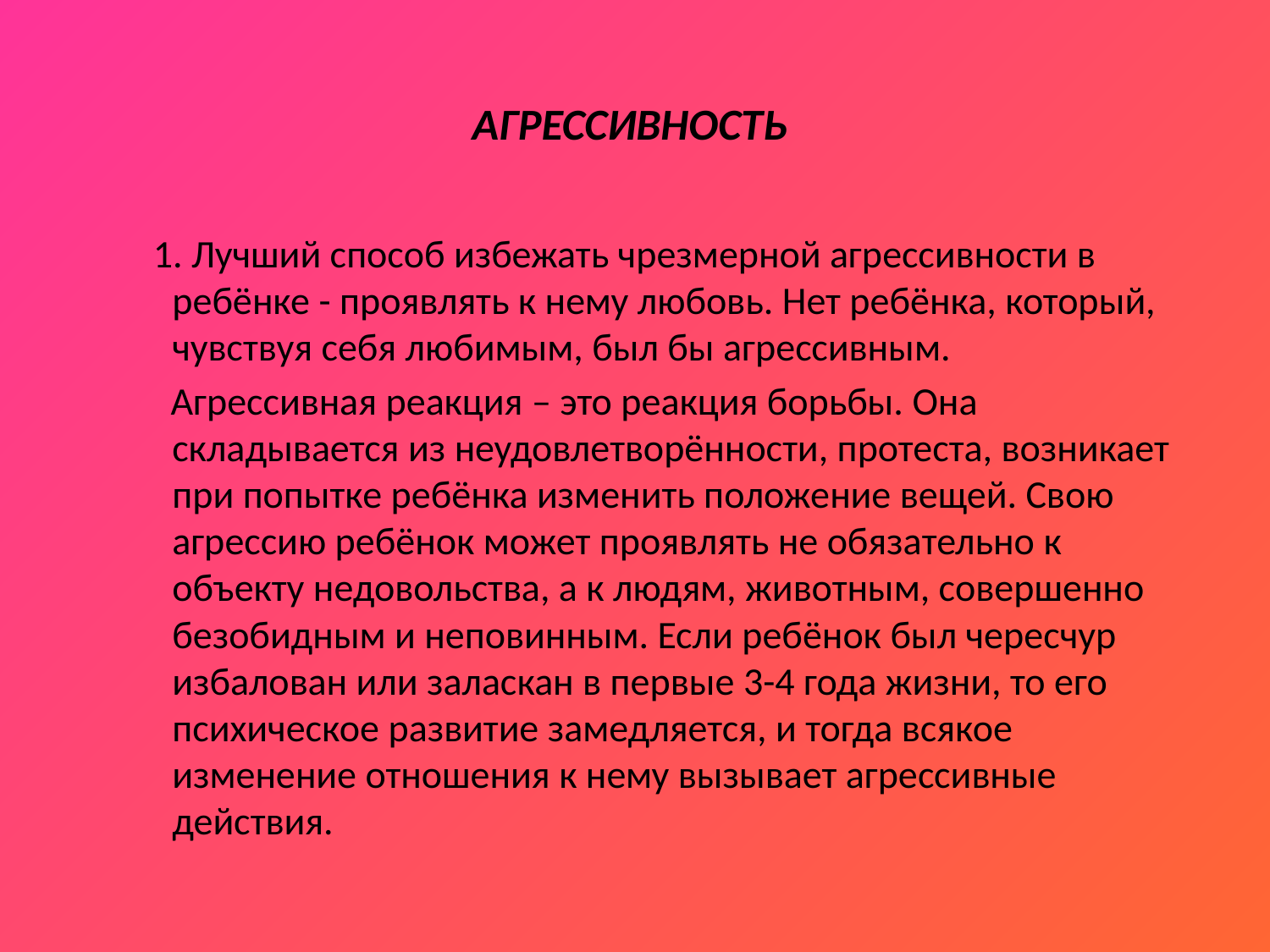

# АГРЕССИВНОСТЬ
  1. Лучший способ избежать чрезмерной агрессивности в ребёнке - проявлять к нему любовь. Нет ребёнка, который, чувствуя себя любимым, был бы агрессивным.
    Агрессивная реакция – это реакция борьбы. Она складывается из неудовлетворённости, протеста, возникает при попытке ребёнка изменить положение вещей. Свою агрессию ребёнок может проявлять не обязательно к объекту недовольства, а к людям, животным, совершенно безобидным и неповинным. Если ребёнок был чересчур избалован или заласкан в первые 3-4 года жизни, то его психическое развитие замедляется, и тогда всякое изменение отношения к нему вызывает агрессивные действия.